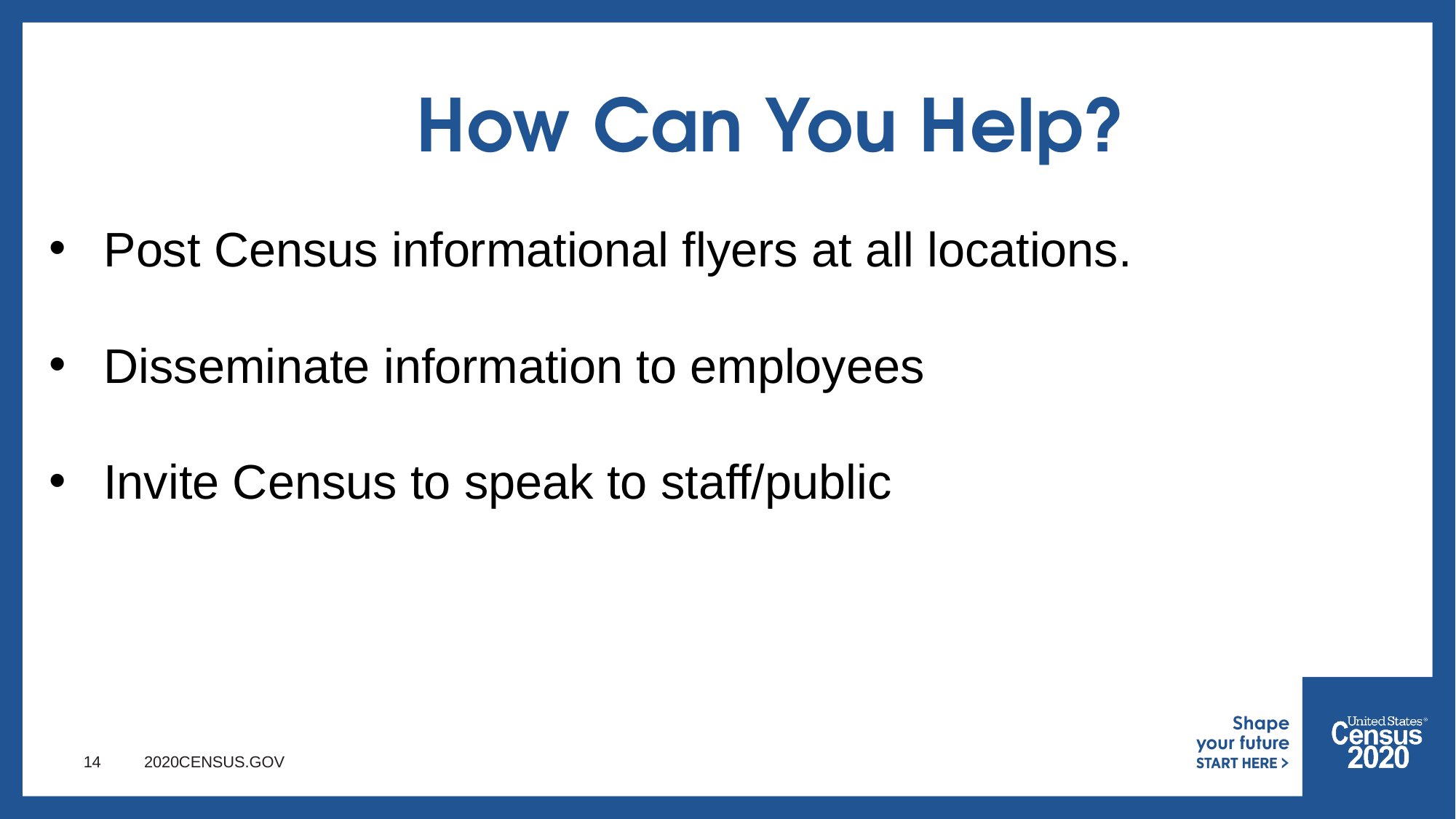

# How Can You Help?

Post Census informational flyers at all locations.

Disseminate information to employees

Invite Census to speak to staff/public
14